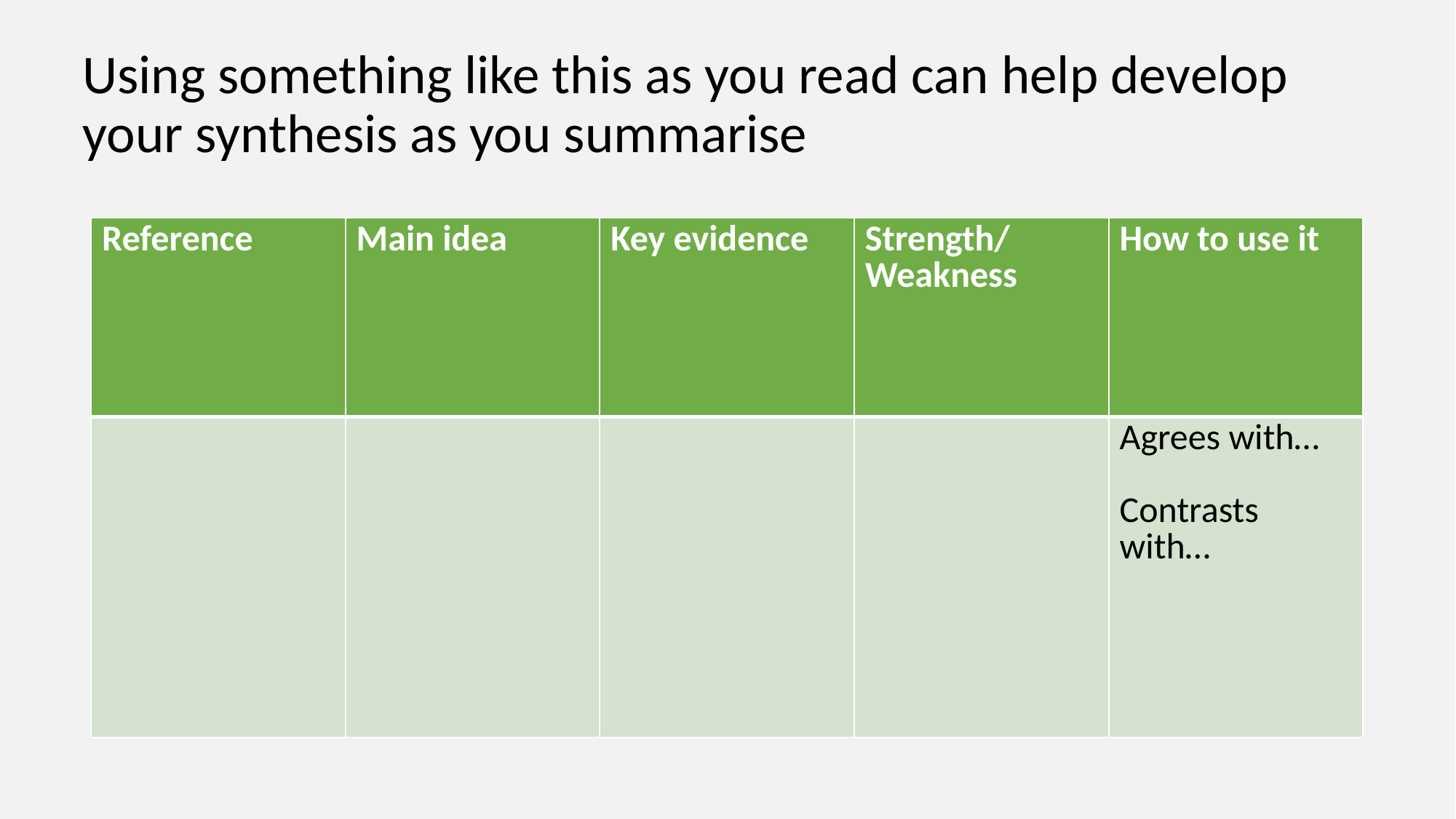

# Using something like this as you read can help develop your synthesis as you summarise
| Reference | Main idea | Key evidence | Strength/Weakness | How to use it |
| --- | --- | --- | --- | --- |
|  |  |  |  | Agrees with… Contrasts with… |